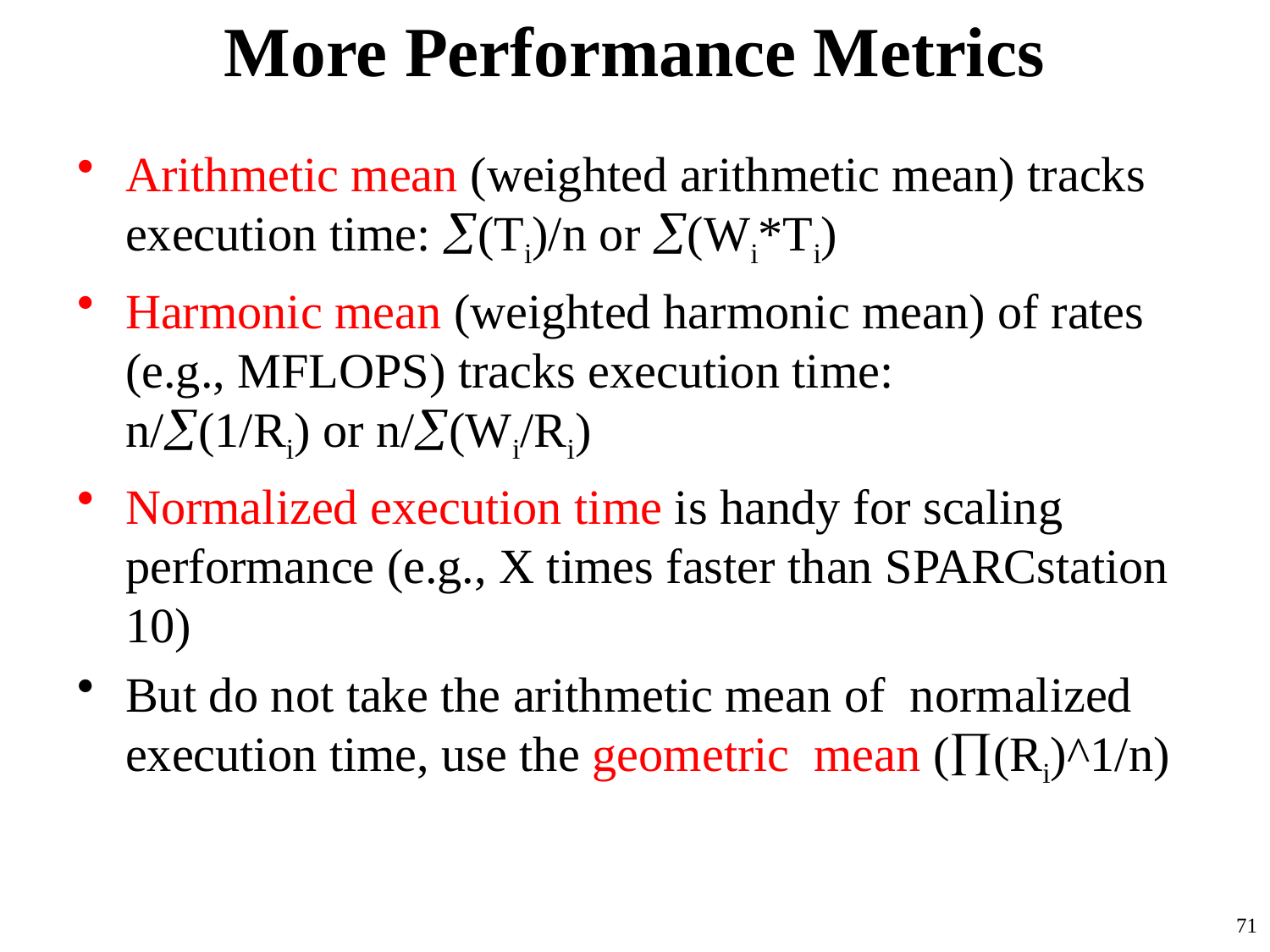

# More Performance Metrics
Arithmetic mean (weighted arithmetic mean) tracks execution time: ∑(Ti)/n or ∑(Wi*Ti)
Harmonic mean (weighted harmonic mean) of rates (e.g., MFLOPS) tracks execution time:
n/∑(1/Ri) or n/∑(Wi/Ri)
Normalized execution time is handy for scaling performance (e.g., X times faster than SPARCstation 10)
But do not take the arithmetic mean of  normalized execution time, use the geometric  mean (∏(Ri)^1/n)
71